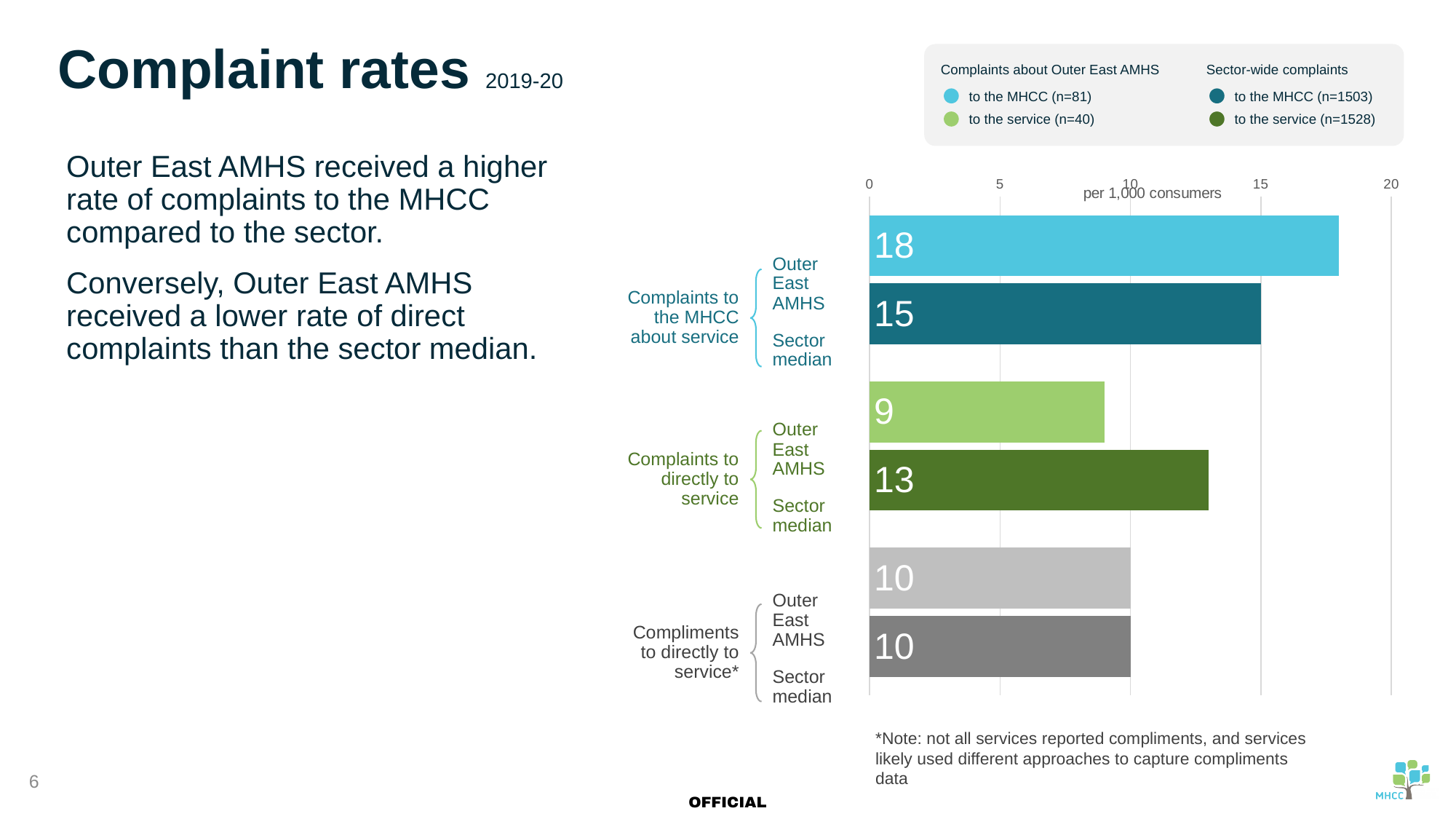

Complaint rates 2019-20

Complaints about Outer East AMHS
to the MHCC (n=81)

to the service (n=40)

Sector-wide complaints
to the MHCC (n=1503)

to the service (n=1528)

Outer East AMHS received a higher rate of complaints to the MHCC compared to the sector.
Conversely, Outer East AMHS received a lower rate of direct complaints than the sector median.

### Chart

| Category | Outer East AMHS | Median |
|---|---|---|
| Complaints to MHCC about service | 18.0 | 15.0 |
| Complaints directly to service | 9.0 | 13.0 |
| Compliments directly to Outer East AMHS | 10.0 | 10.0 |
Outer East AMHS

Complaints to the MHCC about service
Sector median
Outer East AMHS

Complaints to directly to service
Sector median
Outer East AMHS

Compliments to directly to service*
Sector median
*Note: not all services reported compliments, and services likely used different approaches to capture compliments data